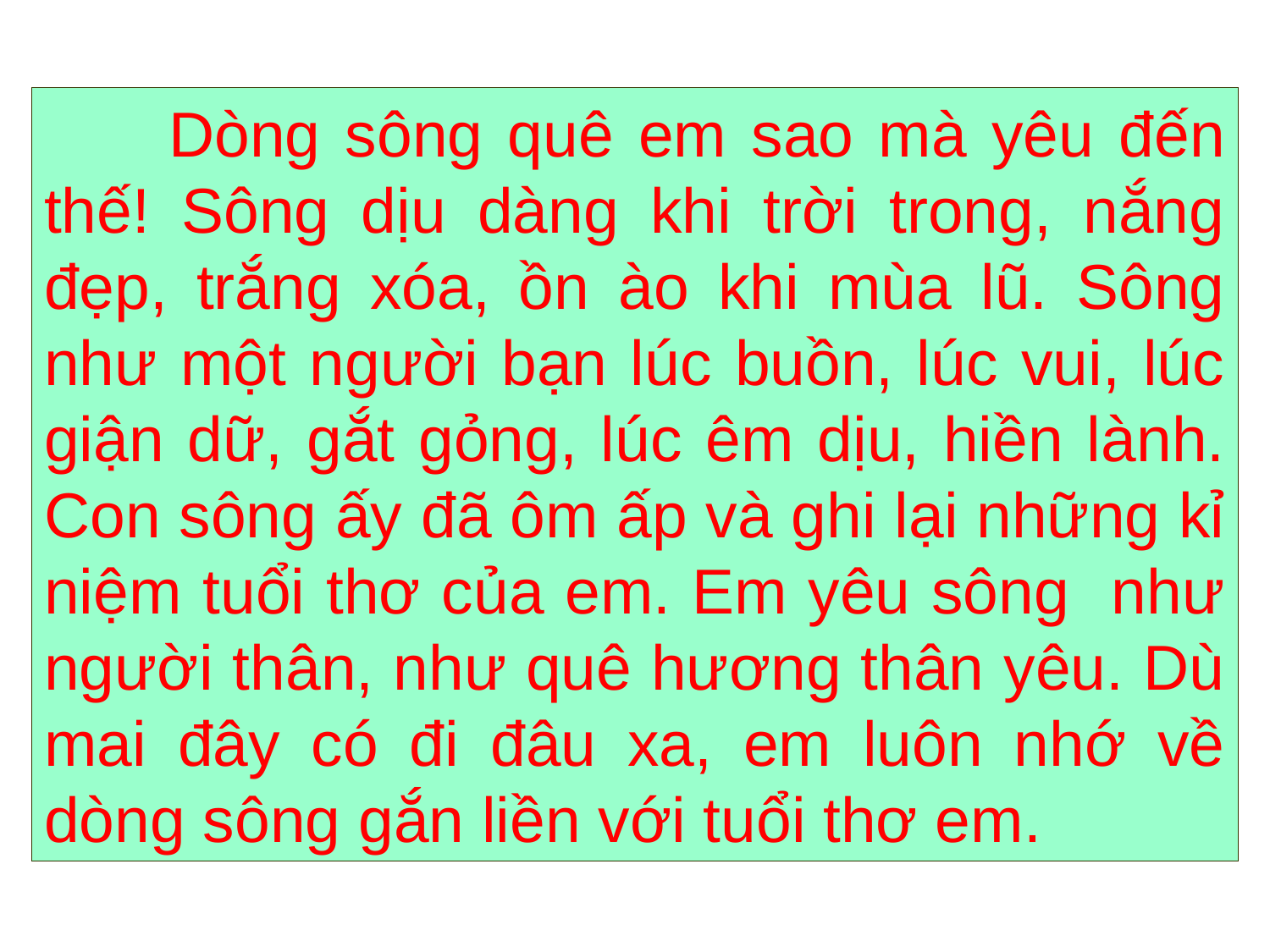

Dòng sông quê em sao mà yêu đến thế! Sông dịu dàng khi trời trong, nắng đẹp, trắng xóa, ồn ào khi mùa lũ. Sông như một người bạn lúc buồn, lúc vui, lúc giận dữ, gắt gỏng, lúc êm dịu, hiền lành. Con sông ấy đã ôm ấp và ghi lại những kỉ niệm tuổi thơ của em. Em yêu sông  như người thân, như quê hương thân yêu. Dù mai đây có đi đâu xa, em luôn nhớ về dòng sông gắn liền với tuổi thơ em.